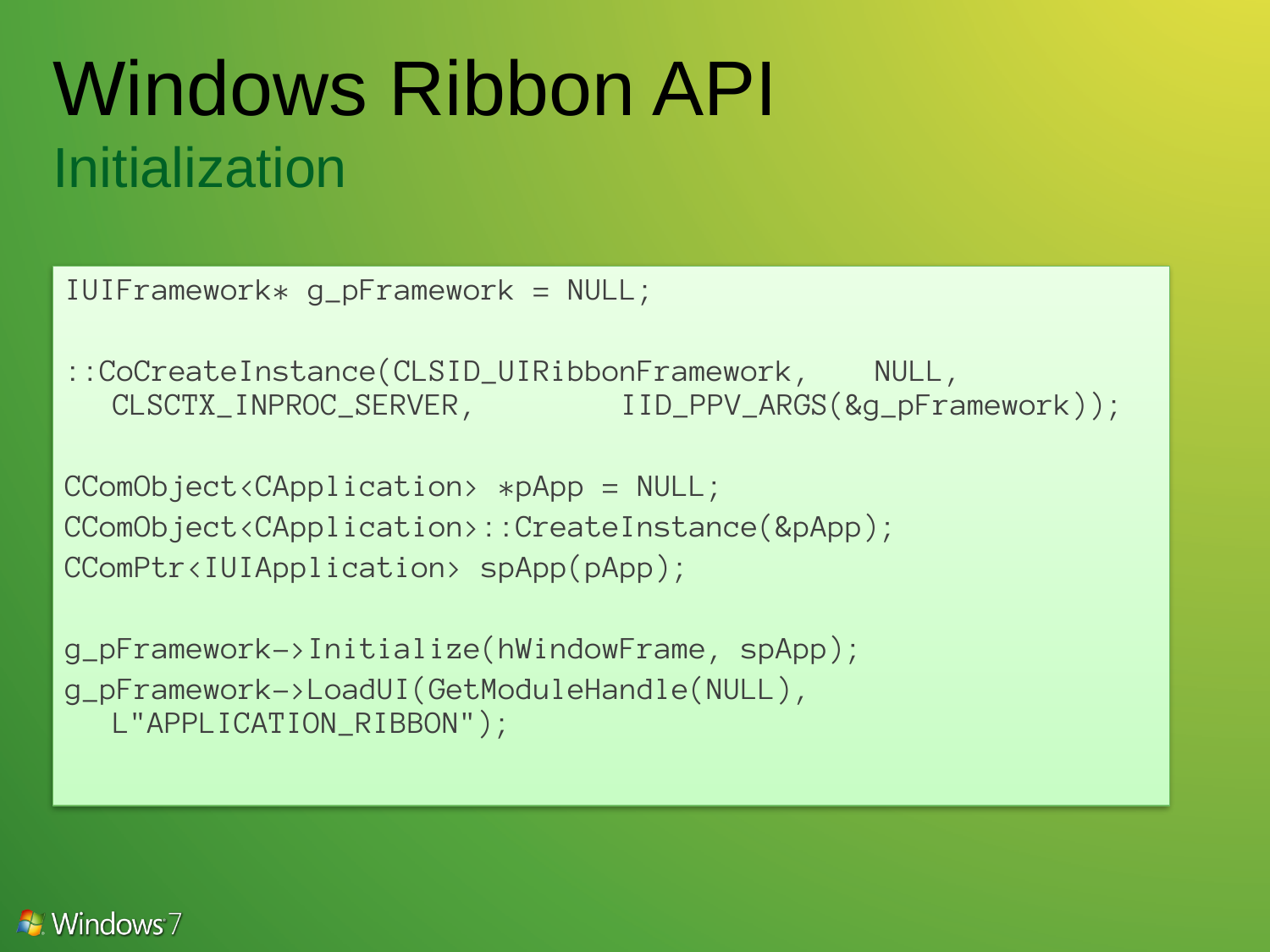

# Windows Ribbon API Initialization
IUIFramework* g_pFramework = NULL;

::CoCreateInstance(CLSID_UIRibbonFramework, 	NULL, CLSCTX_INPROC_SERVER, 	IID_PPV_ARGS(&g_pFramework));

CComObject<CApplication> *pApp = NULL;
CComObject<CApplication>::CreateInstance(&pApp);
CComPtr<IUIApplication> spApp(pApp);

g_pFramework->Initialize(hWindowFrame, spApp);
g_pFramework->LoadUI(GetModuleHandle(NULL), 	L"APPLICATION_RIBBON");